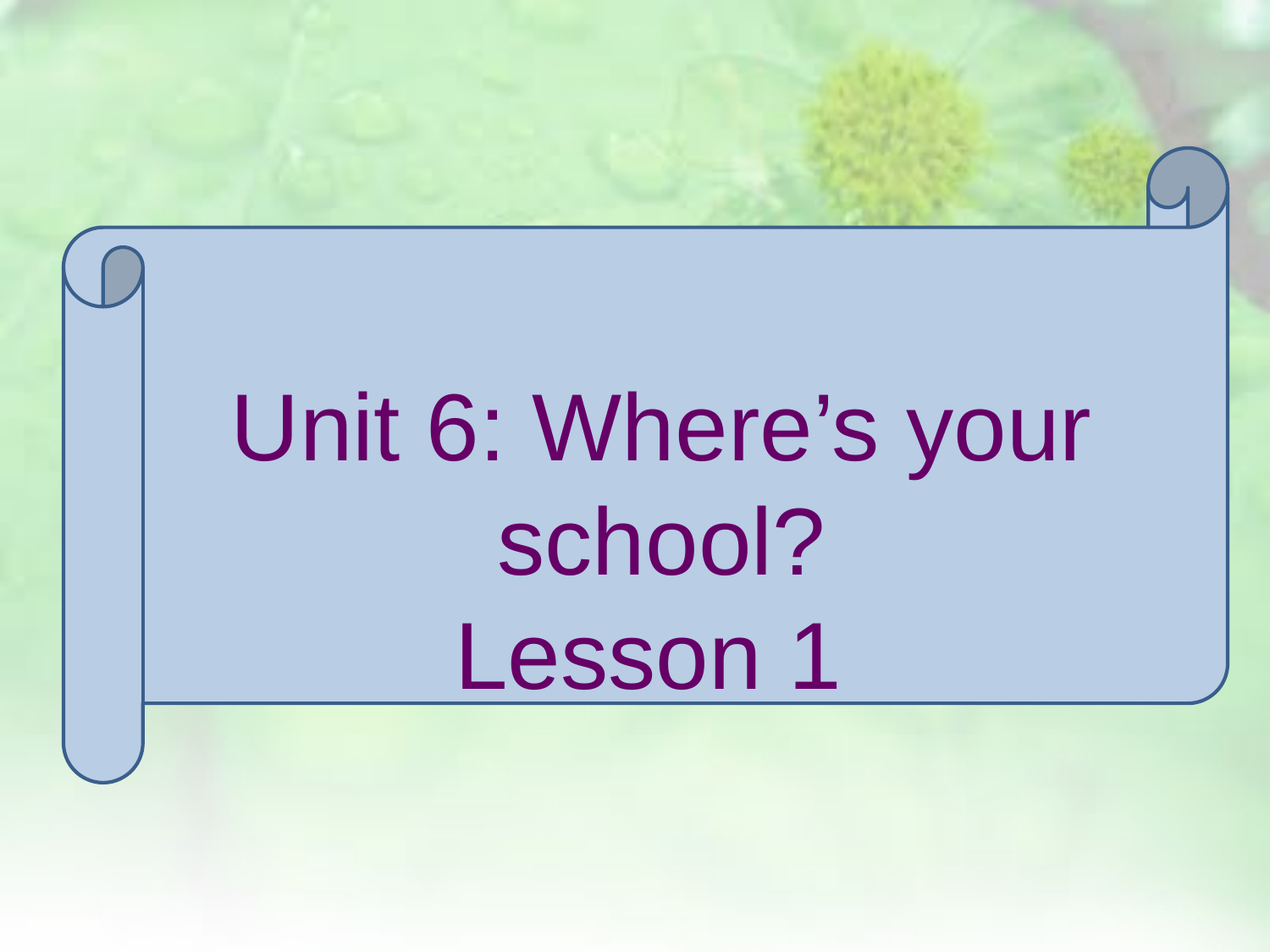

Unit 6: Where’s your school?
Lesson 1